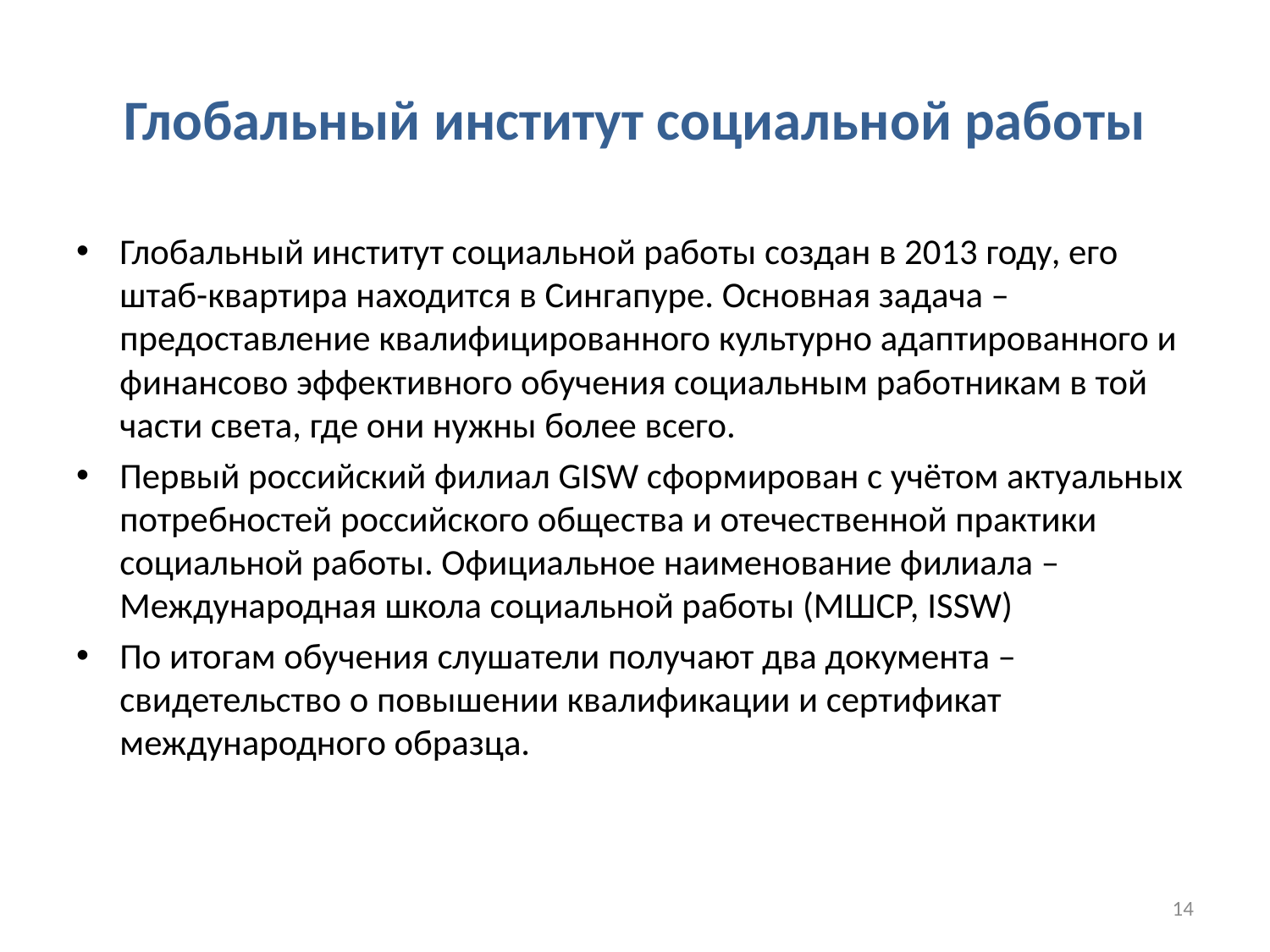

# Глобальный институт социальной работы
Глобальный институт социальной работы создан в 2013 году, его штаб-квартира находится в Сингапуре. Основная задача – предоставление квалифицированного культурно адаптированного и финансово эффективного обучения социальным работникам в той части света, где они нужны более всего.
Первый российский филиал GISW сформирован с учётом актуальных потребностей российского общества и отечественной практики социальной работы. Официальное наименование филиала – Международная школа социальной работы (МШСР, ISSW)
По итогам обучения слушатели получают два документа – свидетельство о повышении квалификации и сертификат международного образца.

14